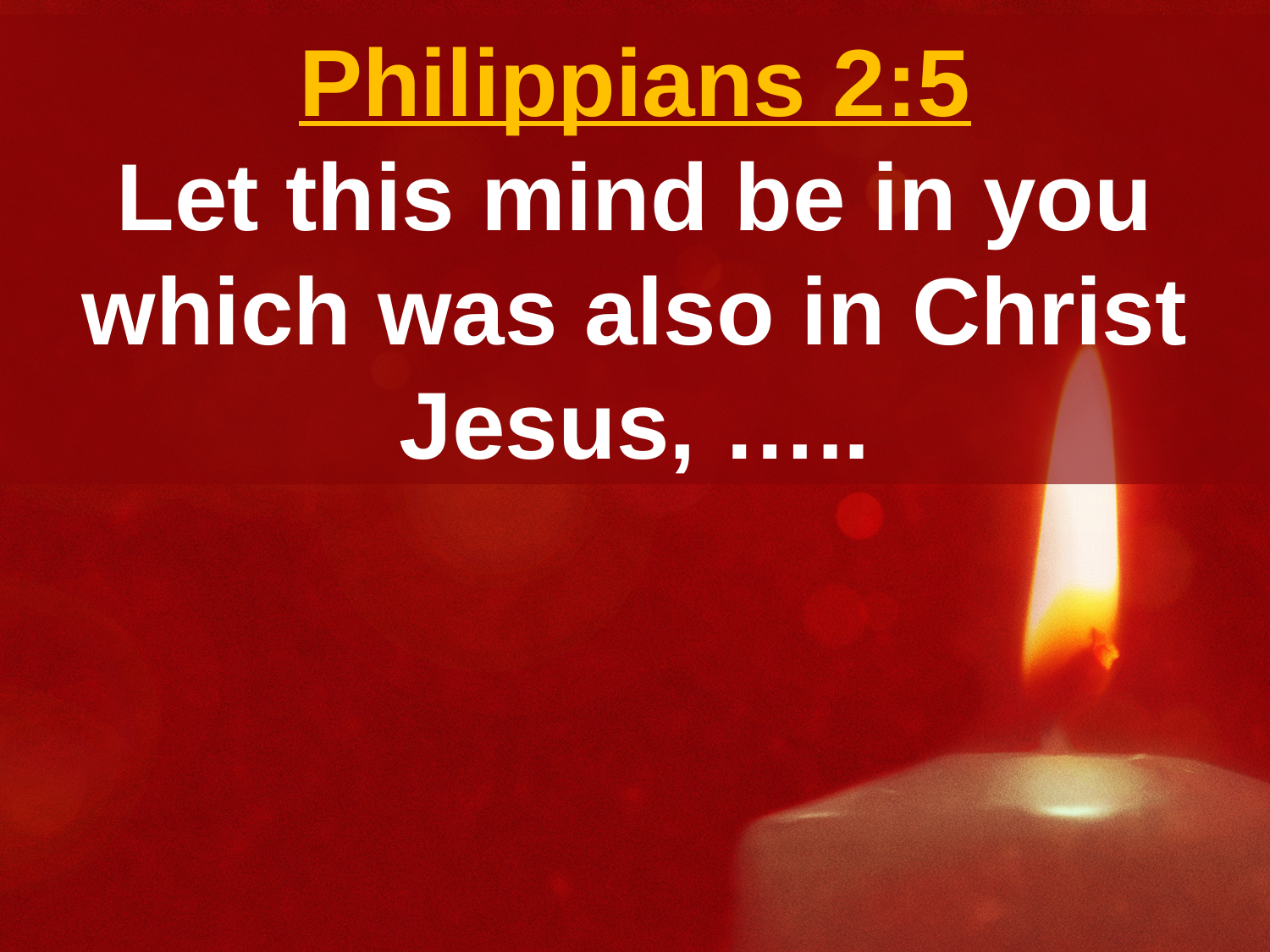

Philippians 2:5
Let this mind be in you which was also in Christ Jesus, …..